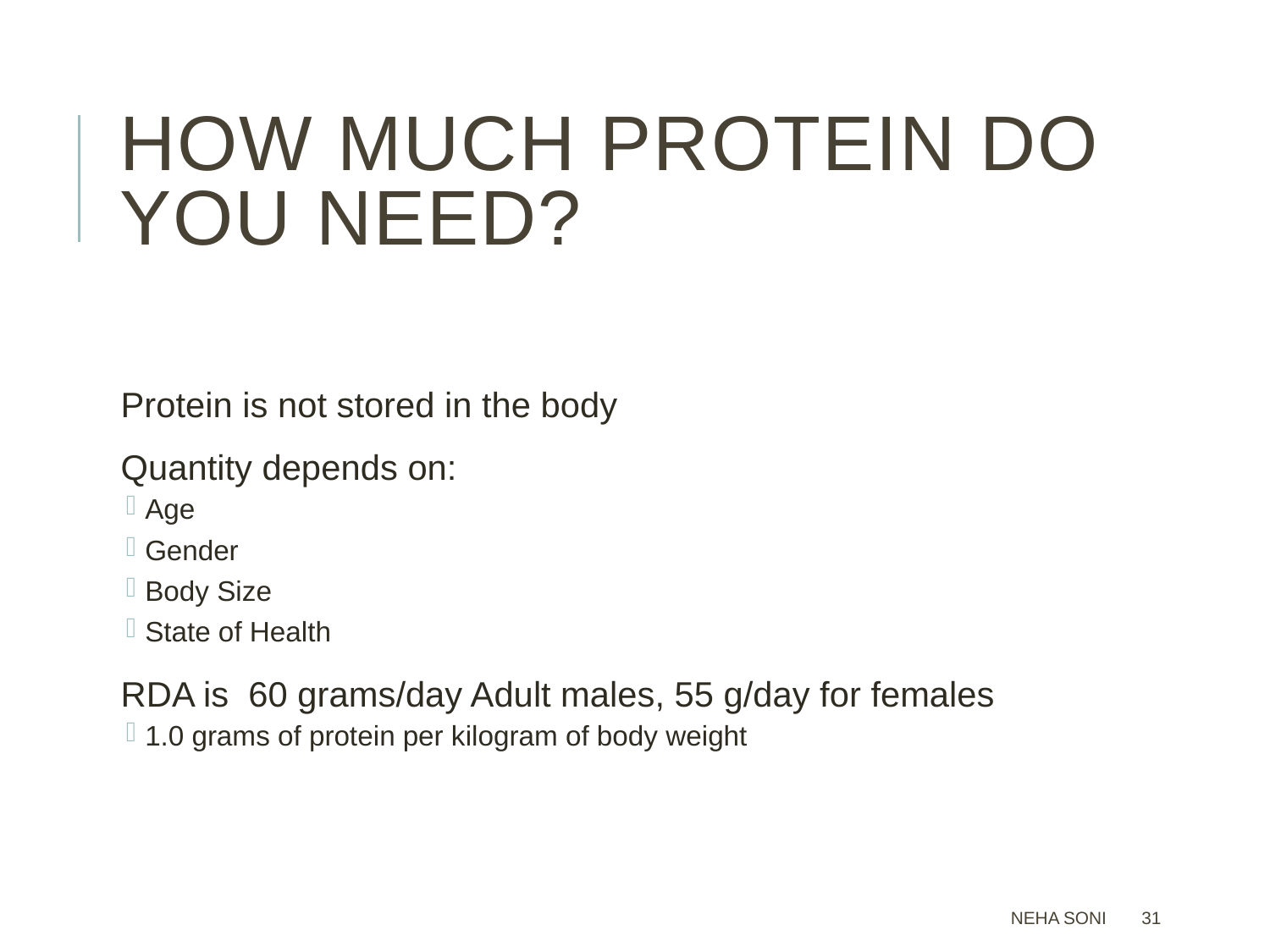

# How Much Protein Do You Need?
Protein is not stored in the body
Quantity depends on:
Age
Gender
Body Size
State of Health
RDA is  60 grams/day Adult males, 55 g/day for females
1.0 grams of protein per kilogram of body weight

Neha Soni
31